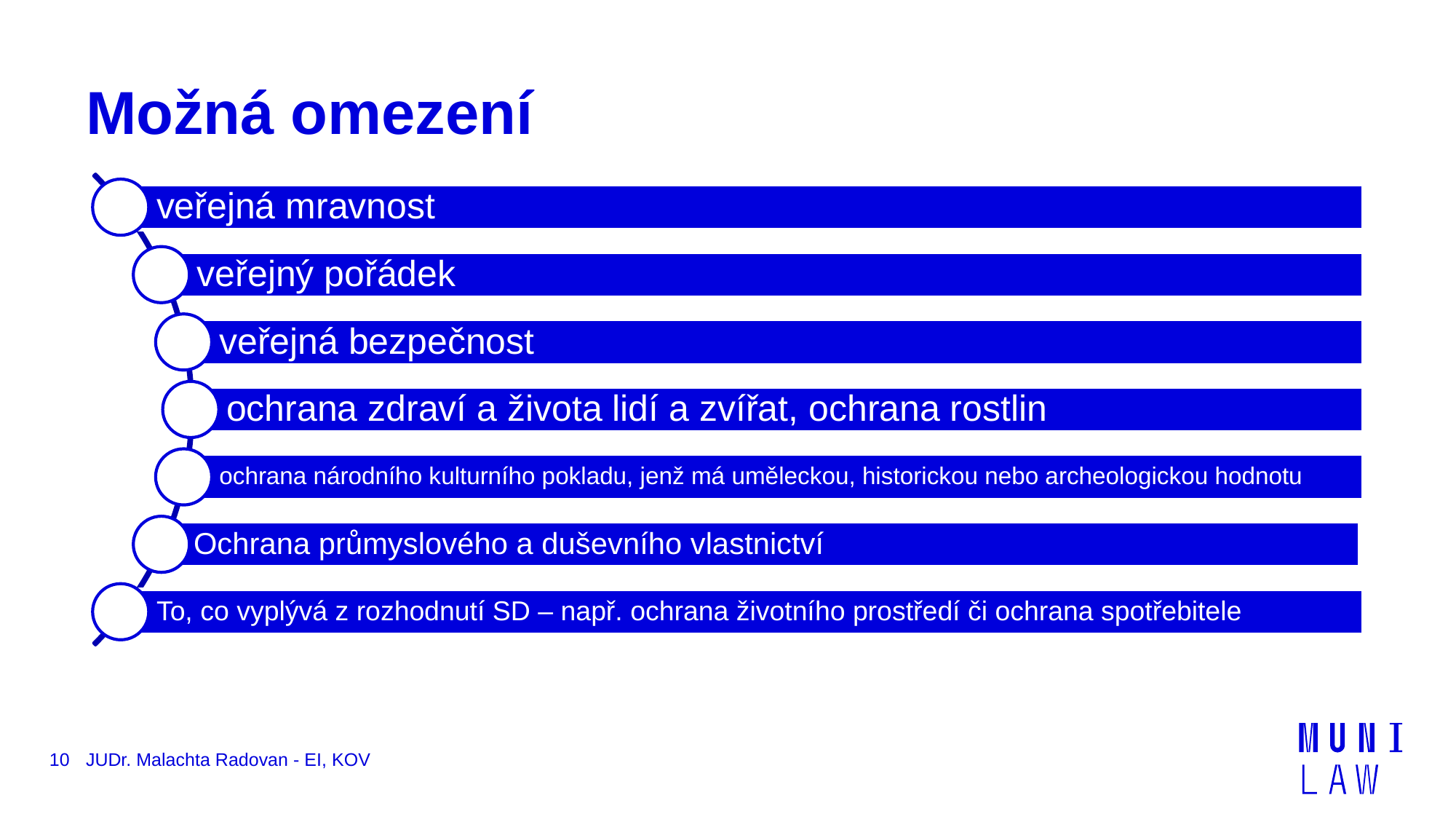

# Možná omezení
veřejná mravnost
veřejný pořádek
veřejná bezpečnost
ochrana zdraví a života lidí a zvířat, ochrana rostlin
ochrana národního kulturního pokladu, jenž má uměleckou, historickou nebo archeologickou hodnotu
Ochrana průmyslového a duševního vlastnictví
To, co vyplývá z rozhodnutí SD – např. ochrana životního prostředí či ochrana spotřebitele
10
JUDr. Malachta Radovan - EI, KOV